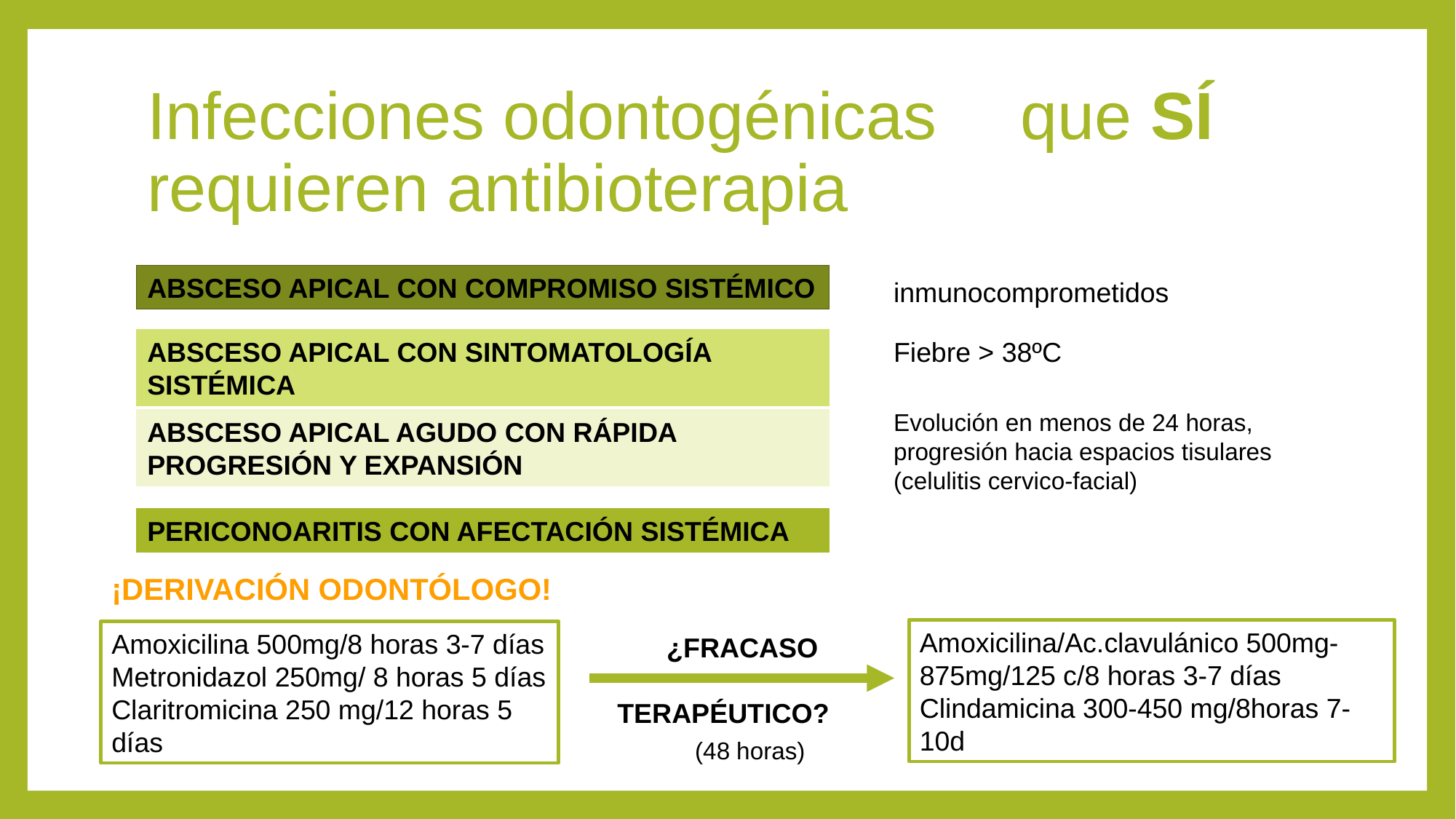

# Infecciones odontogénicas 	que SÍ requieren antibioterapia
ABSCESO APICAL CON COMPROMISO SISTÉMICO
inmunocomprometidos
ABSCESO APICAL CON SINTOMATOLOGÍA SISTÉMICA
Fiebre > 38ºC
Evolución en menos de 24 horas, progresión hacia espacios tisulares (celulitis cervico-facial)
ABSCESO APICAL AGUDO CON RÁPIDA PROGRESIÓN Y EXPANSIÓN
PERICONOARITIS CON AFECTACIÓN SISTÉMICA
¡DERIVACIÓN ODONTÓLOGO!
Amoxicilina/Ac.clavulánico 500mg-875mg/125 c/8 horas 3-7 días
Clindamicina 300-450 mg/8horas 7-10d
Amoxicilina 500mg/8 horas 3-7 días
Metronidazol 250mg/ 8 horas 5 días
Claritromicina 250 mg/12 horas 5 días
      ¿FRACASO

TERAPÉUTICO?
(48 horas)